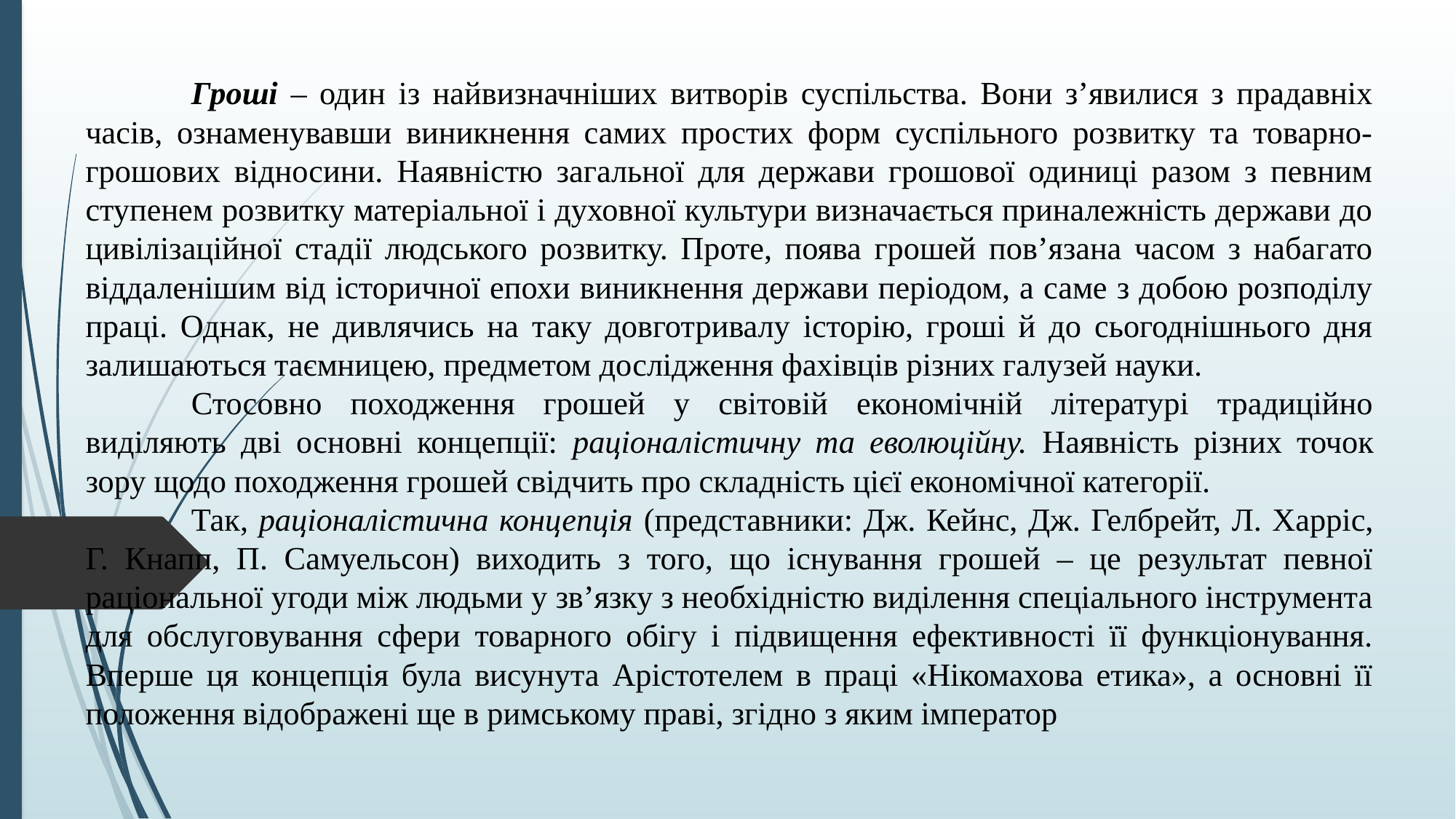

Гроші – один із найвизначніших витворів суспільства. Вони з’явилися з прадавніх часів, ознаменувавши виникнення самих простих форм суспільного розвитку та товарно-грошових відносини. Наявністю загальної для держави грошової одиниці разом з певним ступенем розвитку матеріальної і духовної культури визначається приналежність держави до цивілізаційної стадії людського розвитку. Проте, поява грошей пов’язана часом з набагато віддаленішим від історичної епохи виникнення держави періодом, а саме з добою розподілу праці. Однак, не дивлячись на таку довготривалу історію, гроші й до сьогоднішнього дня залишаються таємницею, предметом дослідження фахівців різних галузей науки.
	Стосовно походження грошей у світовій економічній літературі традиційно виділяють дві основні концепції: раціоналістичну та еволюційну. Наявність різних точок зору щодо походження грошей свідчить про складність цієї економічної категорії.
	Так, раціоналістична концепція (представники: Дж. Кейнс, Дж. Гелбрейт, Л. Харріс, Г. Кнапп, П. Самуельсон) виходить з того, що існування грошей – це результат певної раціональної угоди між людьми у зв’язку з необхідністю виділення спеціального інструмента для обслуговування сфери товарного обігу і підвищення ефективності її функціонування. Вперше ця концепція була висунута Арістотелем в праці «Нікомахова етика», а основні її положення відображені ще в римському праві, згідно з яким імператор